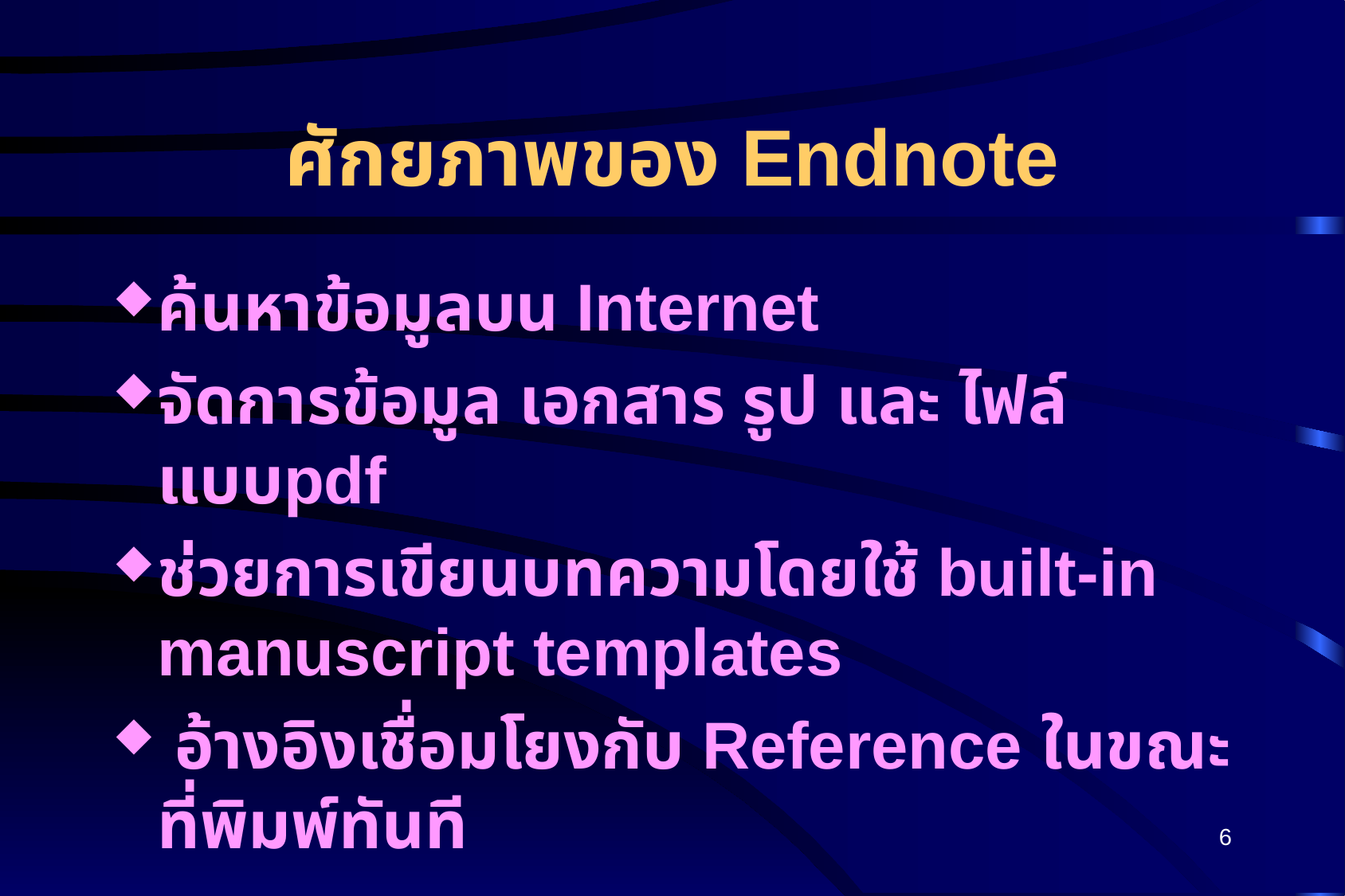

# ศักยภาพของ Endnote
ค้นหาข้อมูลบน Internet
จัดการข้อมูล เอกสาร รูป และ ไฟล์แบบpdf
ช่วยการเขียนบทความโดยใช้ built-in manuscript templates
 อ้างอิงเชื่อมโยงกับ Reference ในขณะที่พิมพ์ทันที
6